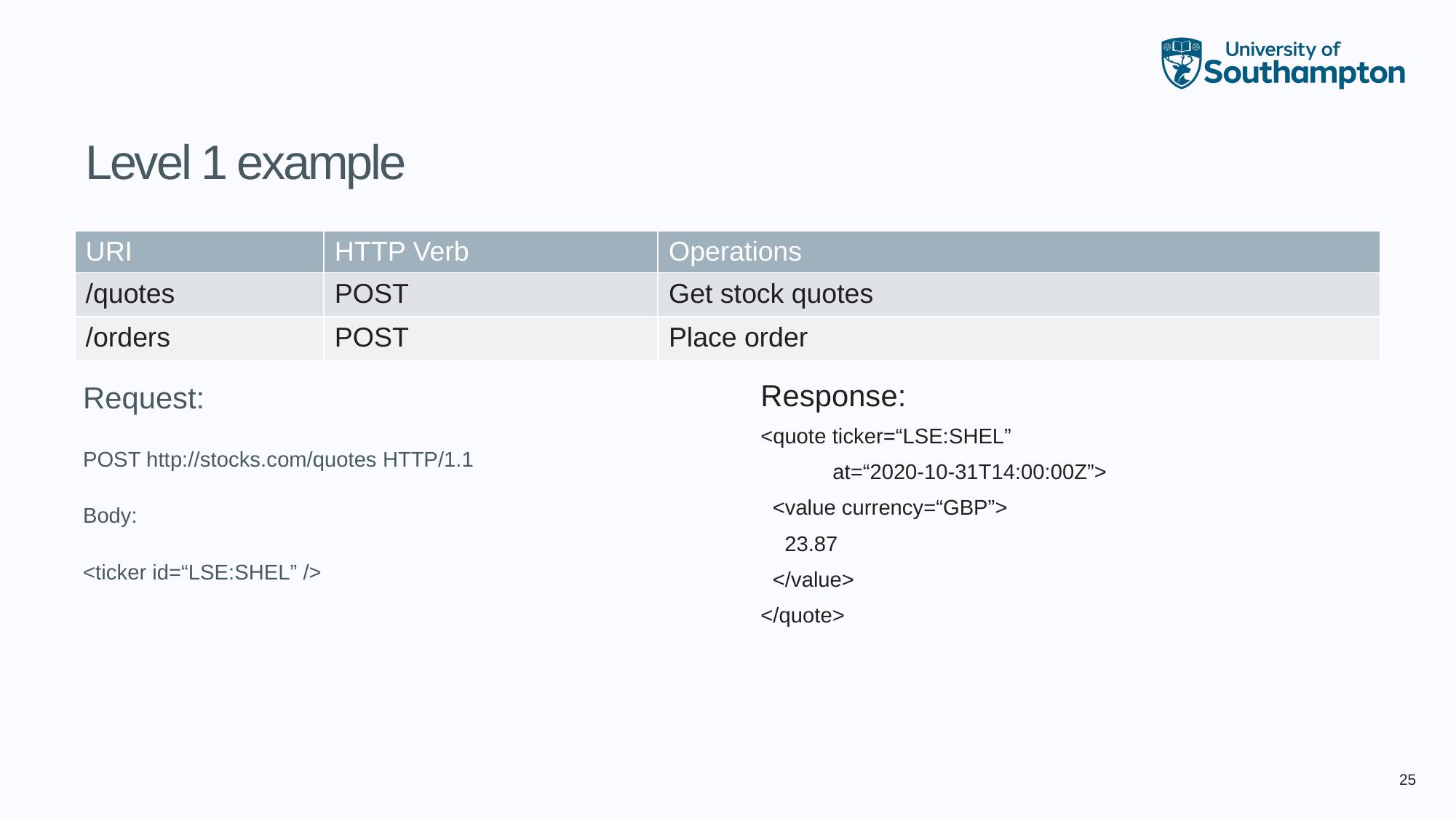

# Level 1 example
| URI | HTTP Verb | Operations |
| --- | --- | --- |
| /quotes | POST | Get stock quotes |
| /orders | POST | Place order |
Request:
POST http://stocks.com/quotes HTTP/1.1
Body:
<ticker id=“LSE:SHEL” />

Response:
<quote ticker=“LSE:SHEL”
            at=“2020-10-31T14:00:00Z”>
  <value currency=“GBP”>
    23.87
  </value>
</quote>